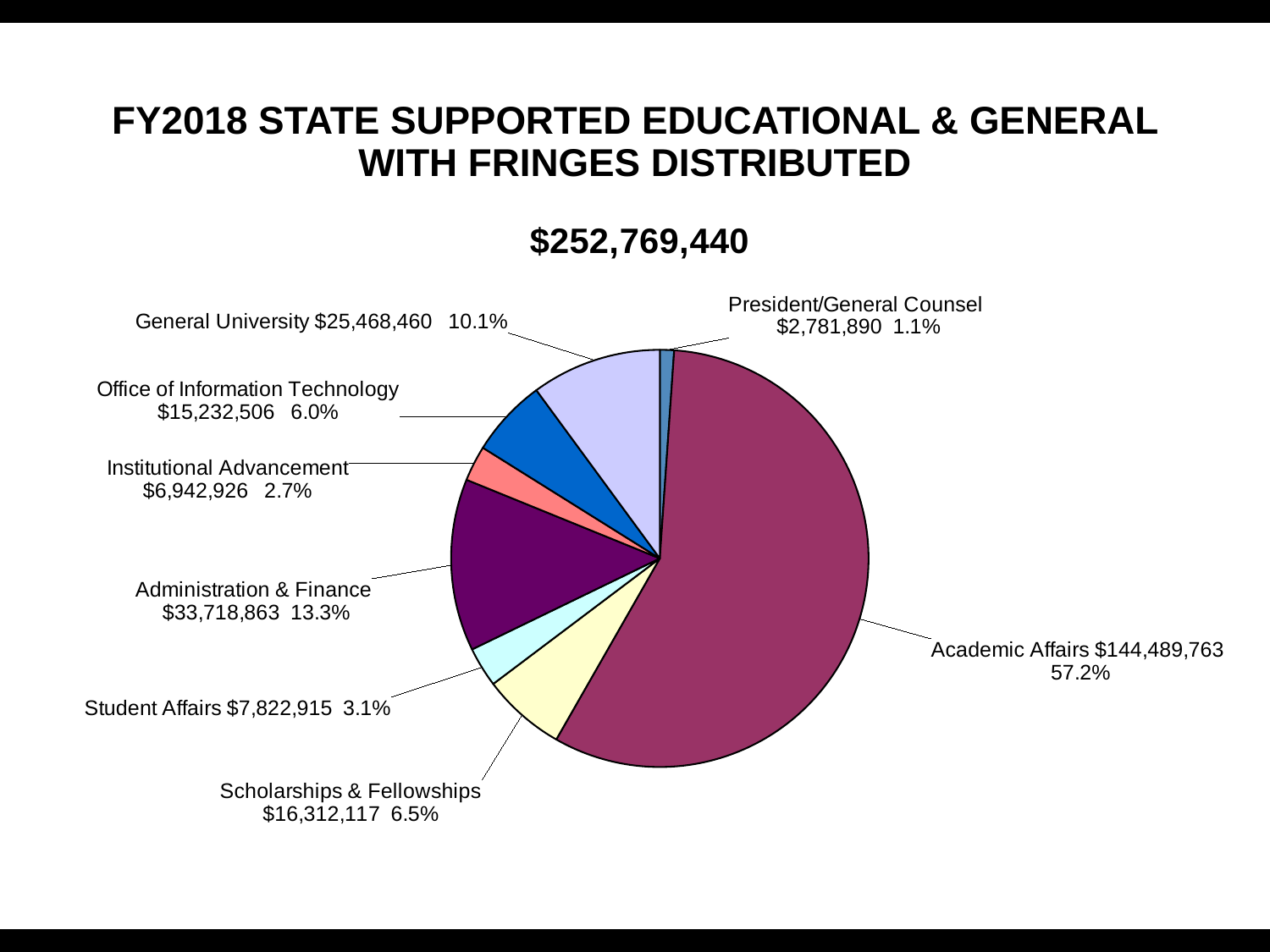

# FY2018 STATE SUPPORTED EDUCATIONAL & GENERAL WITH FRINGES DISTRIBUTED

### Chart: $252,769,440

| Category |  |
|---|---|
| President/General Counsel | 2781890.0 |
| Academic Affairs | 144489763.0 |
| Scholarships & Fellowships | 16312117.0 |
| Student Affairs | 7822915.0 |
| Administration & Finance | 33718863.0 |
| Institutional Advancement | 6942926.0 |
| Office of Information Technology | 15232506.0 |
| General University | 25468460.0 |